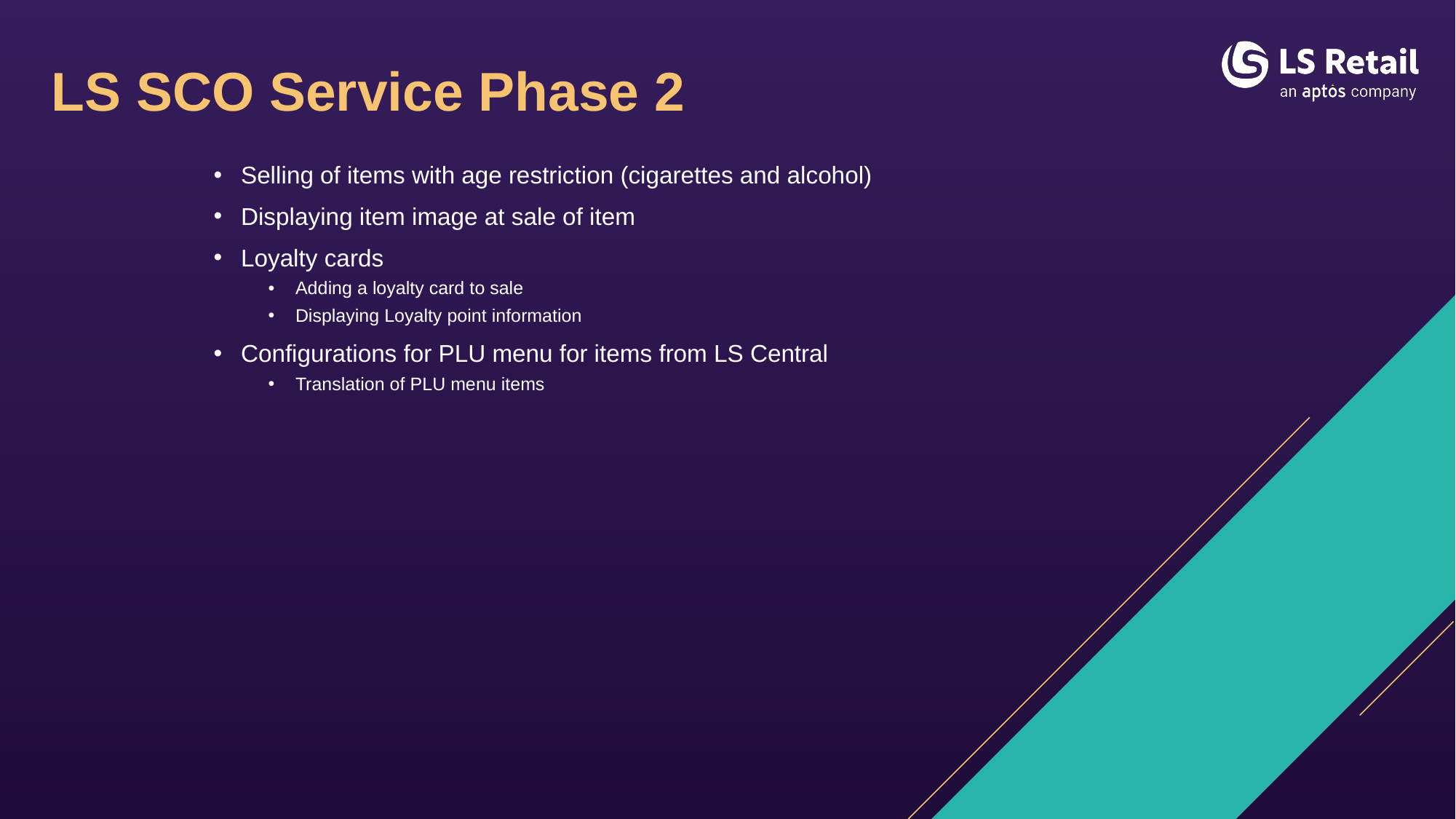

# LS SCO Service Phase 2
Selling of items with age restriction (cigarettes and alcohol)
Displaying item image at sale of item
Loyalty cards
Adding a loyalty card to sale
Displaying Loyalty point information
Configurations for PLU menu for items from LS Central
Translation of PLU menu items